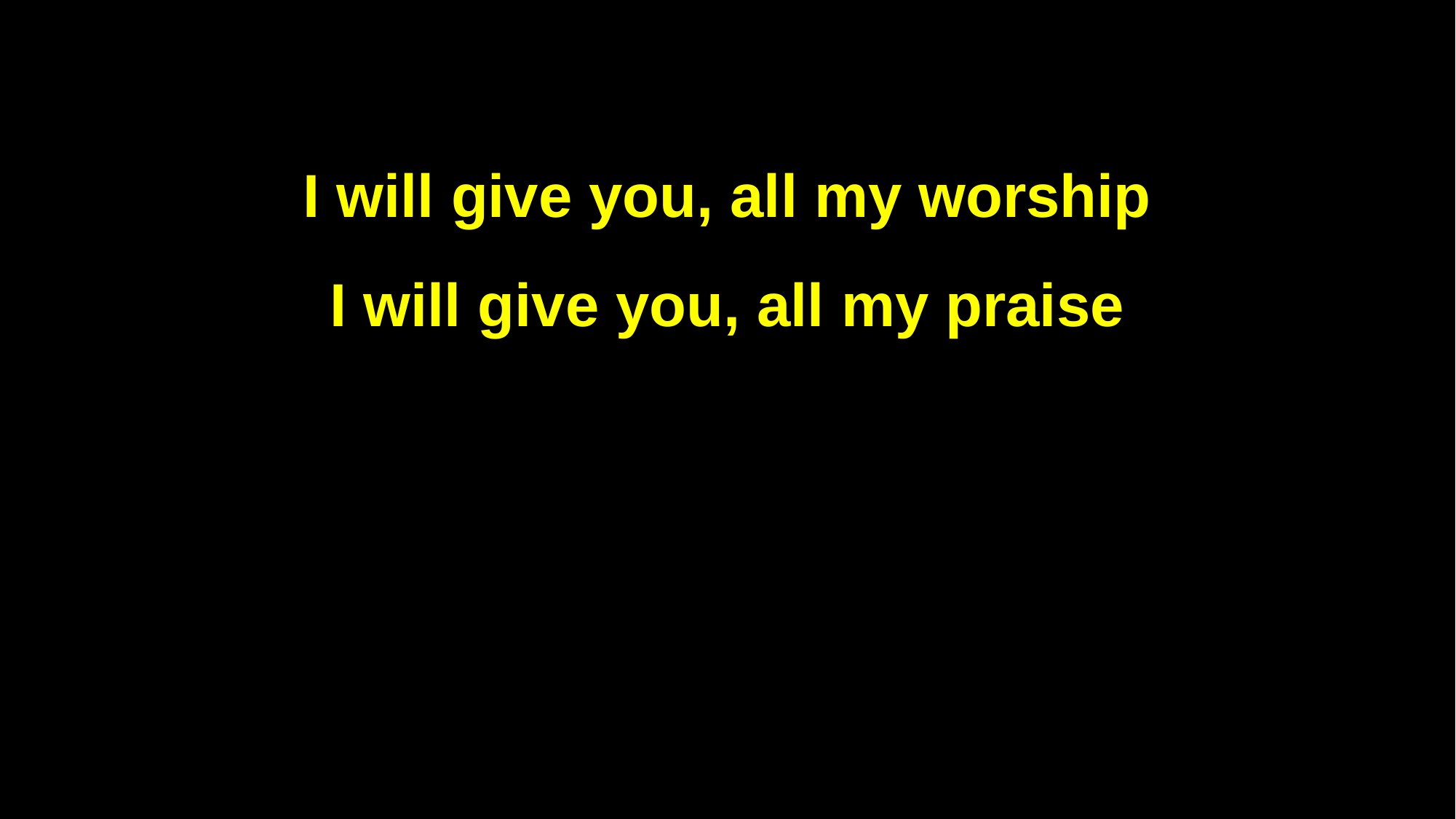

I will give you, all my worship
I will give you, all my praise